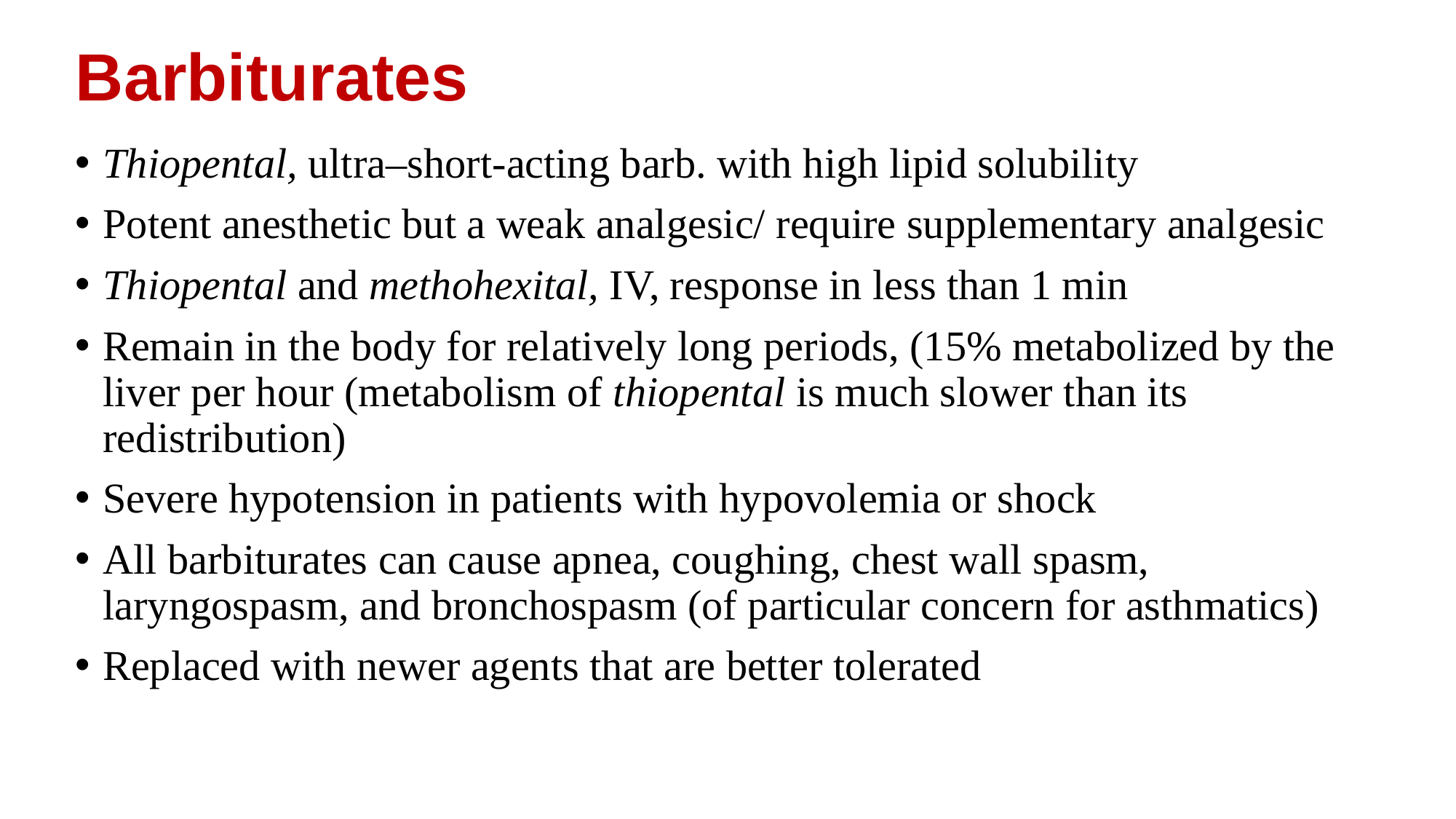

# Barbiturates
Thiopental, ultra–short-acting barb. with high lipid solubility
Potent anesthetic but a weak analgesic/ require supplementary analgesic
Thiopental and methohexital, IV, response in less than 1 min
Remain in the body for relatively long periods, (15% metabolized by the liver per hour (metabolism of thiopental is much slower than its redistribution)
Severe hypotension in patients with hypovolemia or shock
All barbiturates can cause apnea, coughing, chest wall spasm, laryngospasm, and bronchospasm (of particular concern for asthmatics)
Replaced with newer agents that are better tolerated